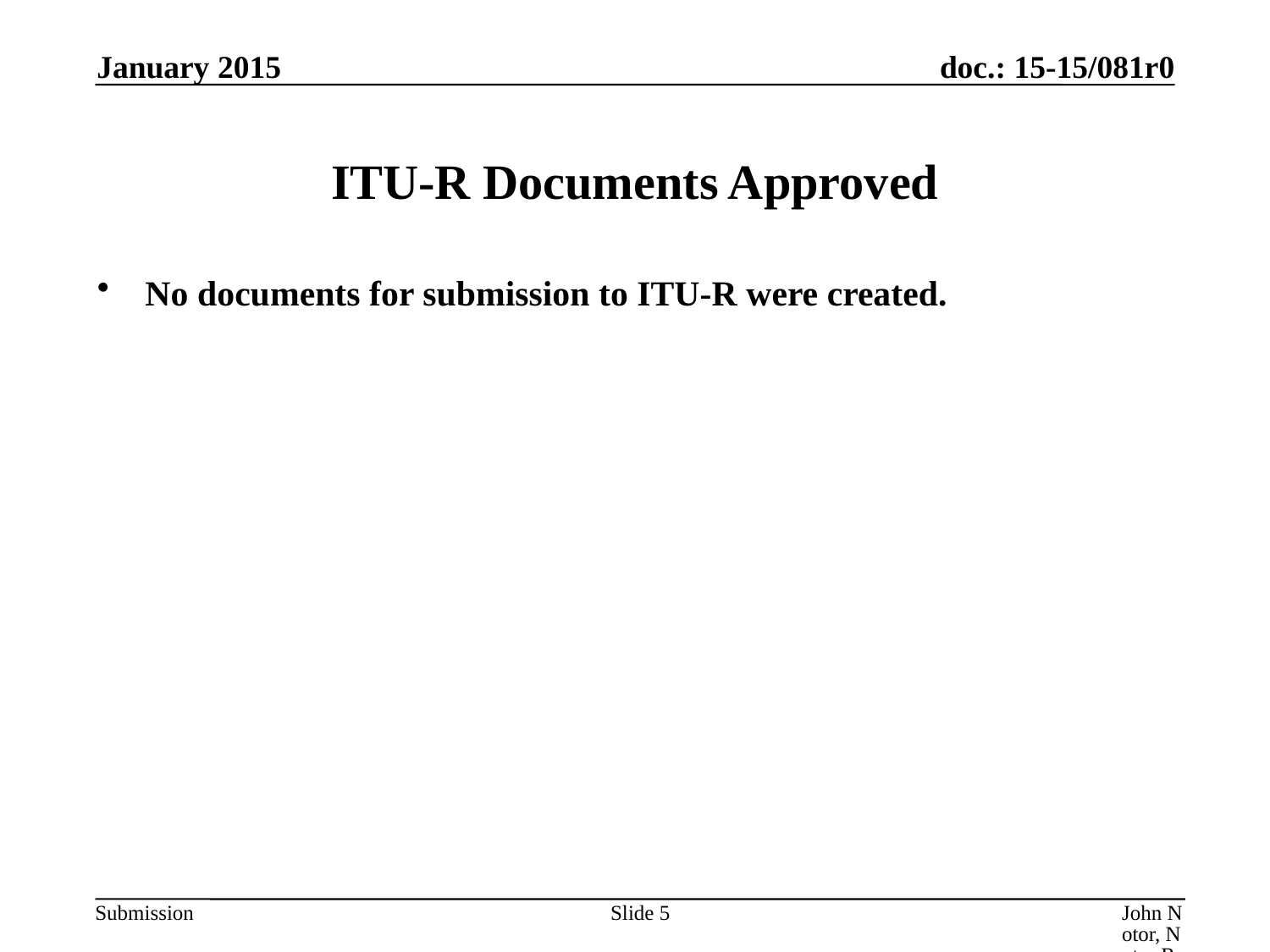

January 2015
# ITU-R Documents Approved
No documents for submission to ITU-R were created.
Slide 5
John Notor, Notor Research